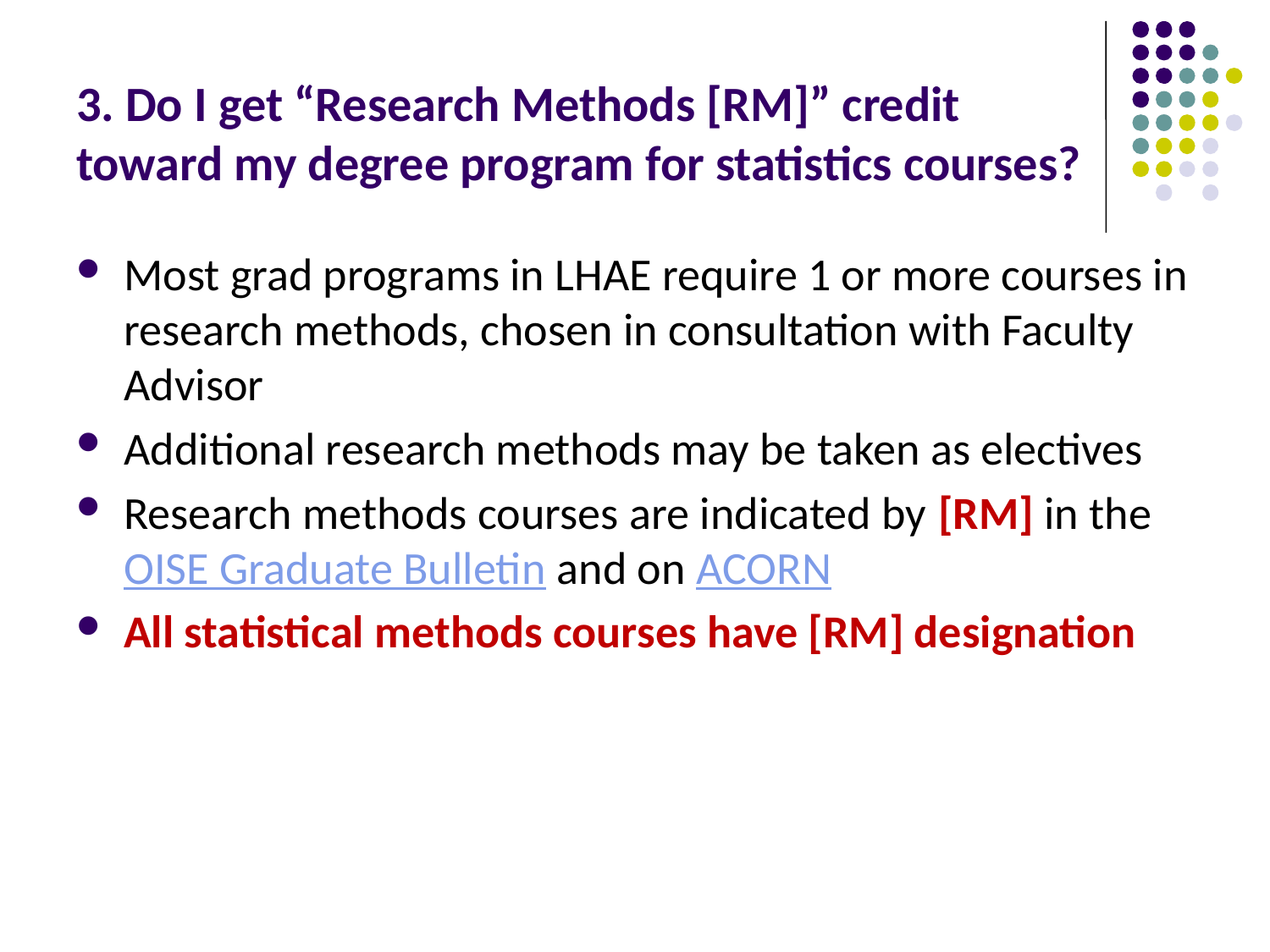

# 3. Do I get “Research Methods [RM]” credit toward my degree program for statistics courses?
Most grad programs in LHAE require 1 or more courses in research methods, chosen in consultation with Faculty Advisor
Additional research methods may be taken as electives
Research methods courses are indicated by [RM] in the OISE Graduate Bulletin and on ACORN
All statistical methods courses have [RM] designation